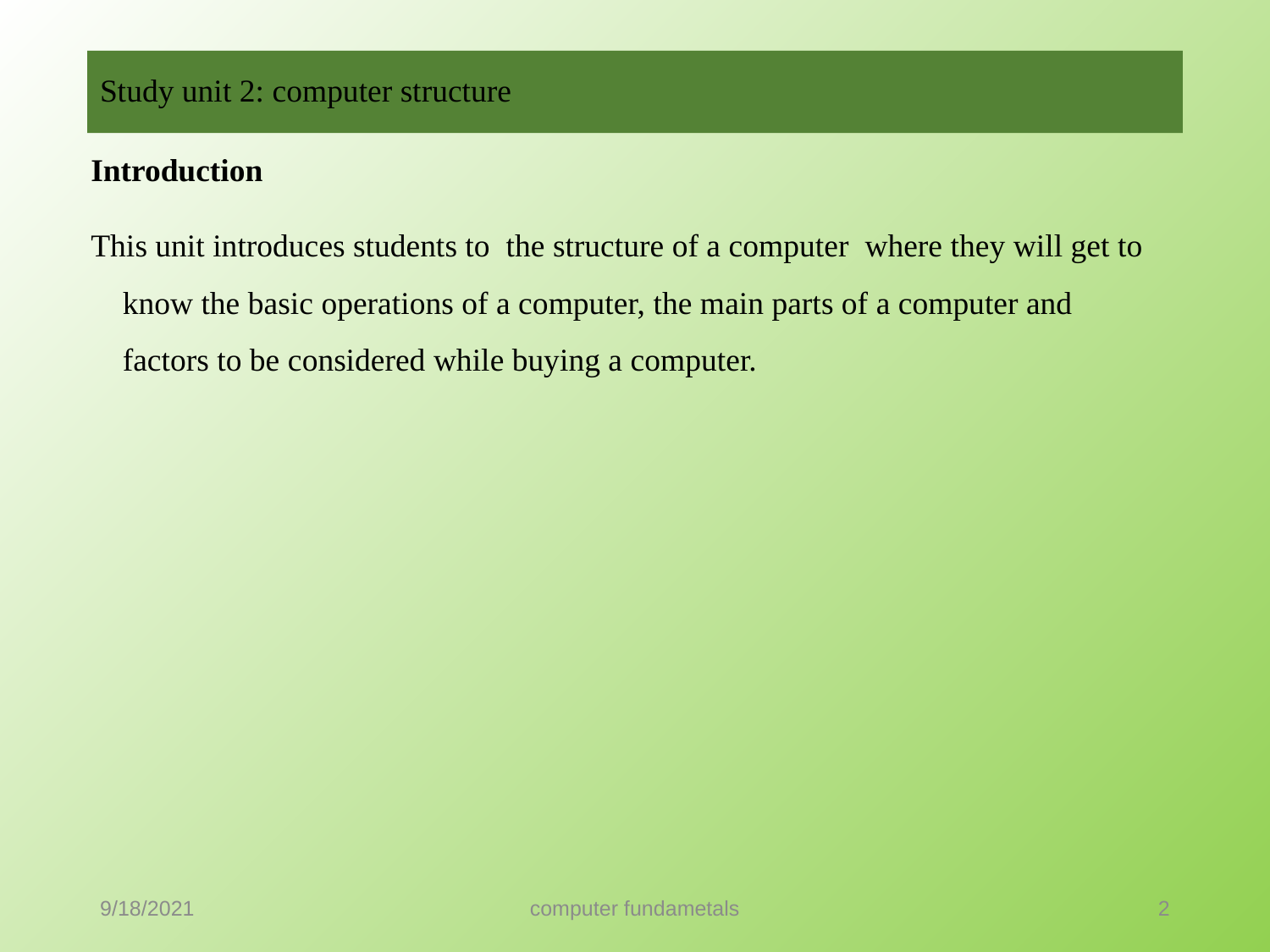

# Study unit 2: computer structure
Introduction
This unit introduces students to  the structure of a computer  where they will get to know the basic operations of a computer, the main parts of a computer and  factors to be considered while buying a computer.

9/18/2021
computer fundametals
2